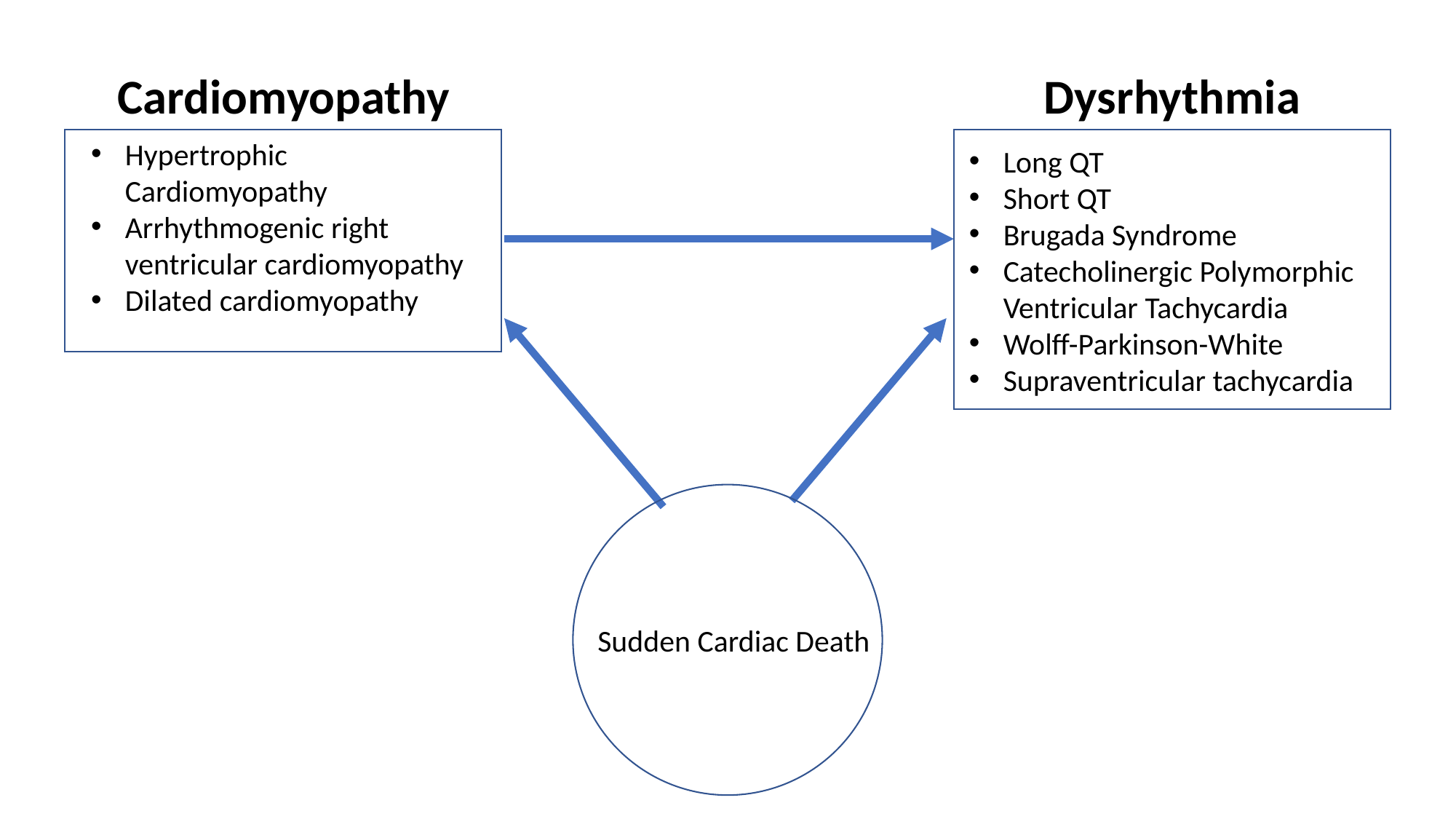

Cardiomyopathy

Hypertrophic Cardiomyopathy
Arrhythmogenic right ventricular cardiomyopathy
Dilated cardiomyopathy

Dysrhythmia

Long QT
Short QT
Brugada Syndrome
Catecholinergic Polymorphic Ventricular Tachycardia
Wolff-Parkinson-White
Supraventricular tachycardia

Sudden Cardiac Death